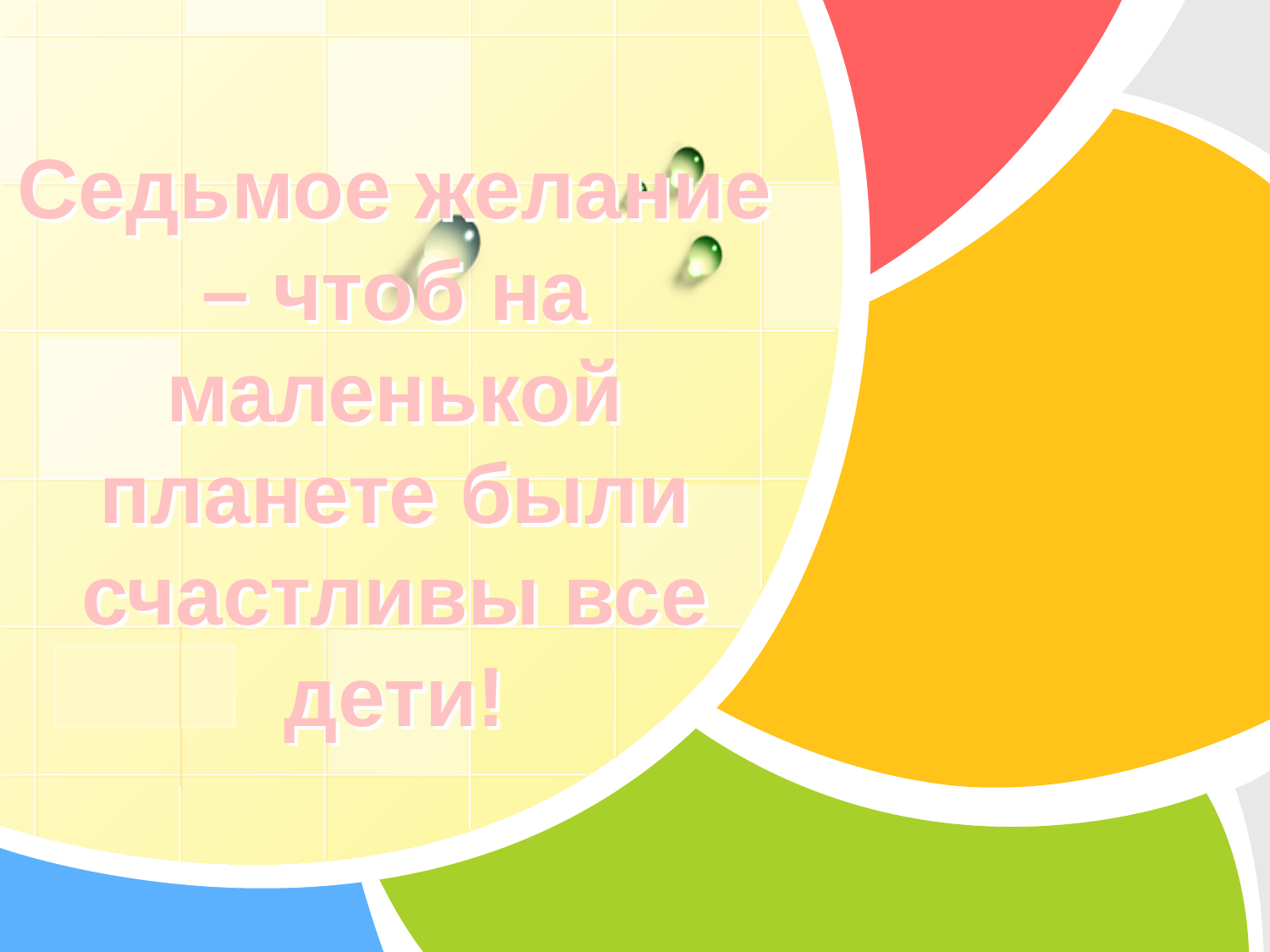

# Седьмое желание – чтоб на маленькой планете были счастливы все дети!